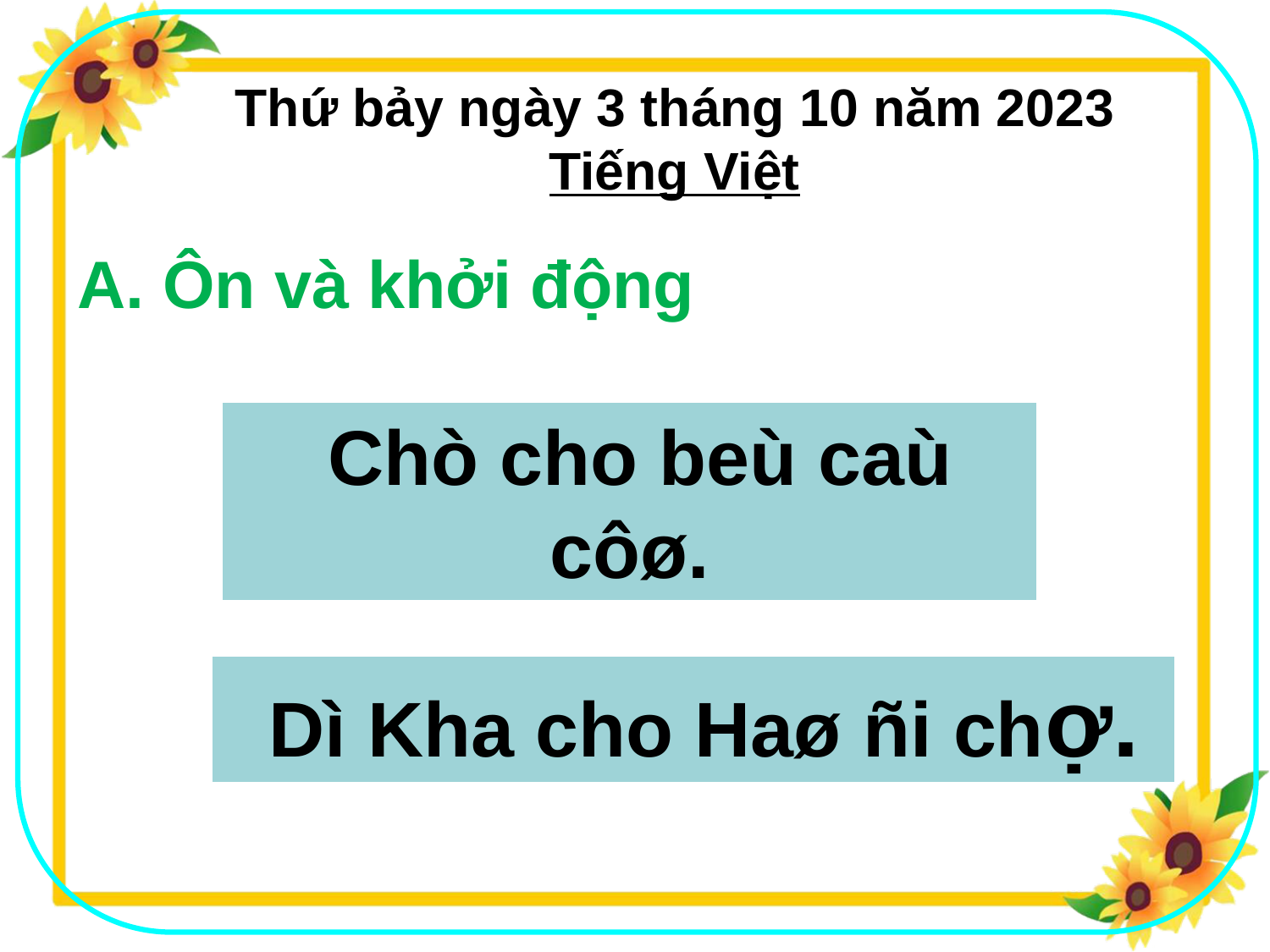

Thứ bảy ngày 3 tháng 10 năm 2023
Tiếng Việt
# A. Ôn và khởi động
 Chò cho beù caù côø.
 Dì Kha cho Haø ñi chợ.